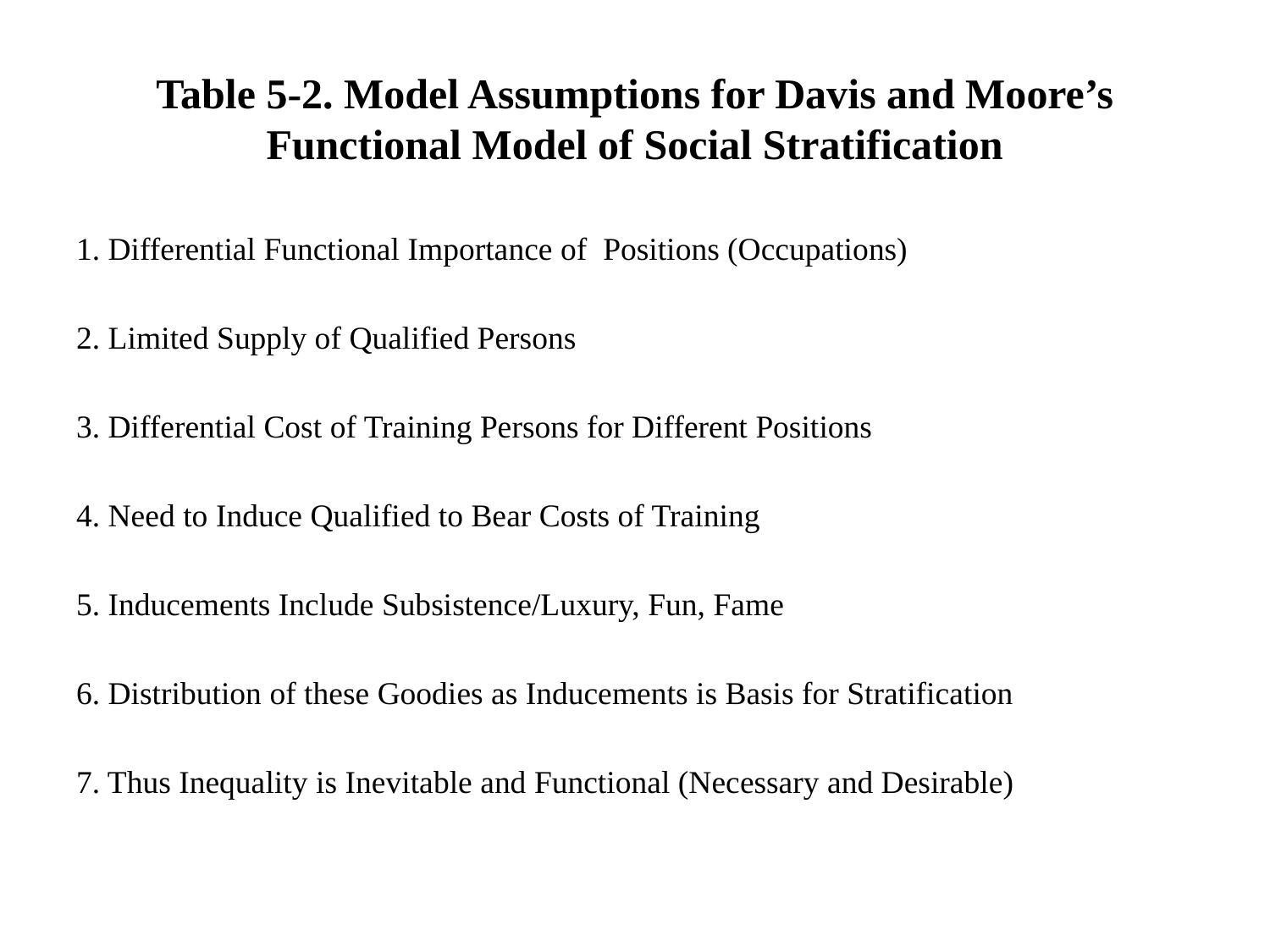

# Table 5-2. Model Assumptions for Davis and Moore’s Functional Model of Social Stratification
1. Differential Functional Importance of  Positions (Occupations)

2. Limited Supply of Qualified Persons

3. Differential Cost of Training Persons for Different Positions

4. Need to Induce Qualified to Bear Costs of Training

5. Inducements Include Subsistence/Luxury, Fun, Fame

6. Distribution of these Goodies as Inducements is Basis for Stratification

7. Thus Inequality is Inevitable and Functional (Necessary and Desirable)